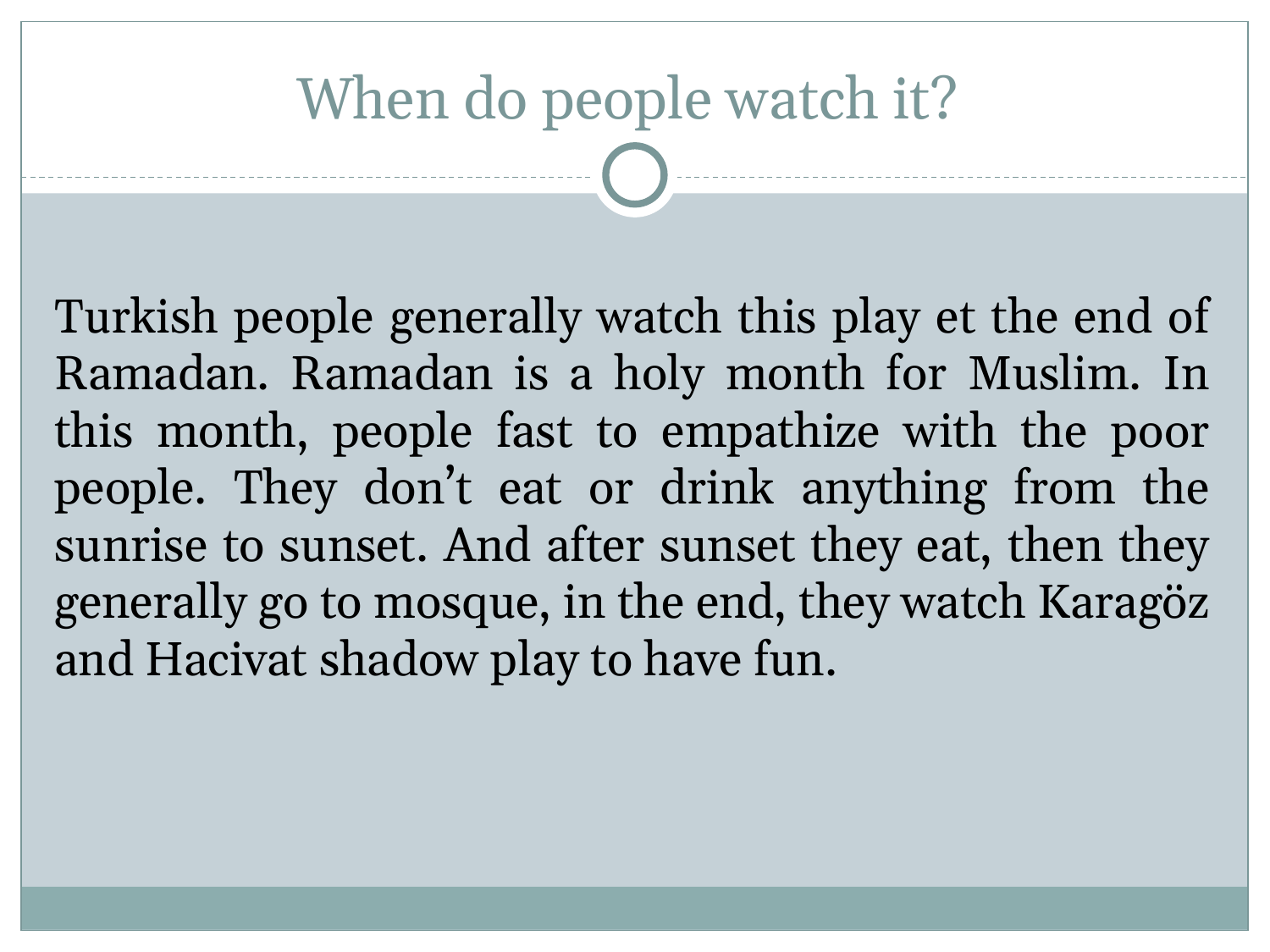

# When do people watch it?

Turkish people generally watch this play et the end of Ramadan. Ramadan is a holy month for Muslim. In this month, people fast to empathize with the poor people. They don’t eat or drink anything from the sunrise to sunset. And after sunset they eat, then they generally go to mosque, in the end, they watch Karagöz and Hacivat shadow play to have fun.